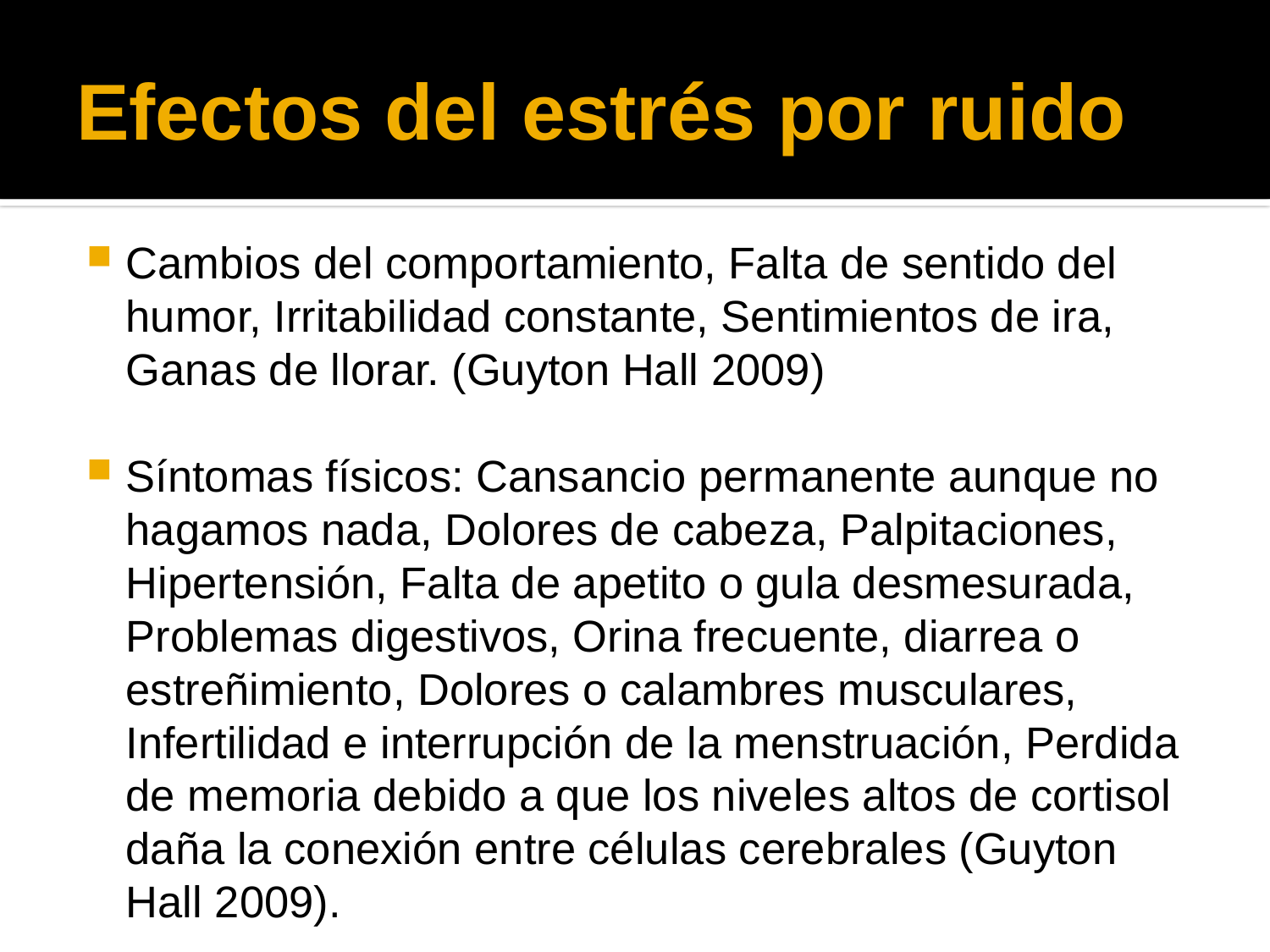

# Efectos del estrés por ruido
Cambios del comportamiento, Falta de sentido del humor, Irritabilidad constante, Sentimientos de ira, Ganas de llorar. (Guyton Hall 2009)

Síntomas físicos: Cansancio permanente aunque no hagamos nada, Dolores de cabeza, Palpitaciones, Hipertensión, Falta de apetito o gula desmesurada, Problemas digestivos, Orina frecuente, diarrea o estreñimiento, Dolores o calambres musculares, Infertilidad e interrupción de la menstruación, Perdida de memoria debido a que los niveles altos de cortisol daña la conexión entre células cerebrales (Guyton Hall 2009).